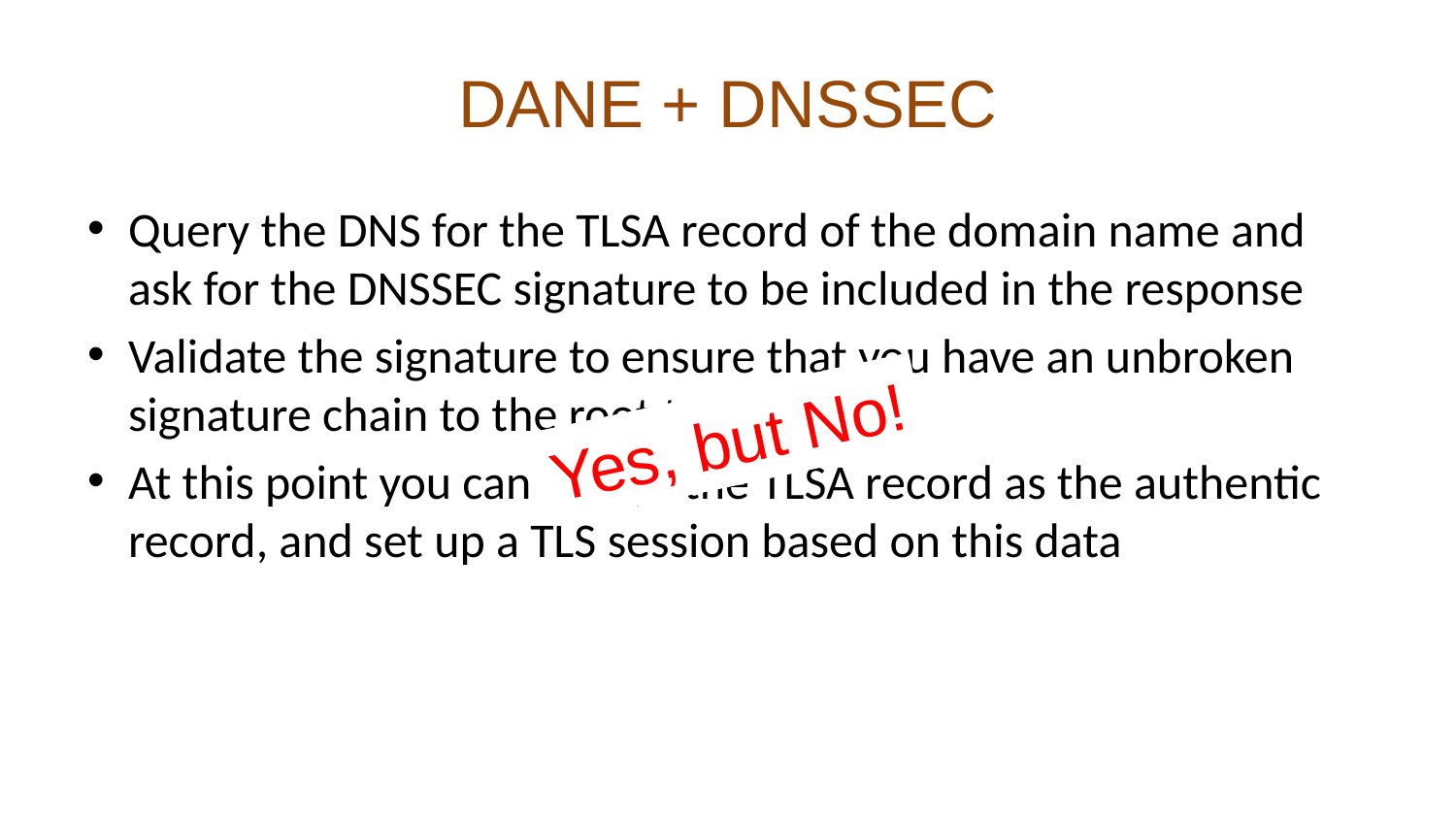

# DANE + DNSSEC
Query the DNS for the TLSA record of the domain name and ask for the DNSSEC signature to be included in the response
Validate the signature to ensure that you have an unbroken signature chain to the root trust point
At this point you can accept the TLSA record as the authentic record, and set up a TLS session based on this data

Yes, but No!